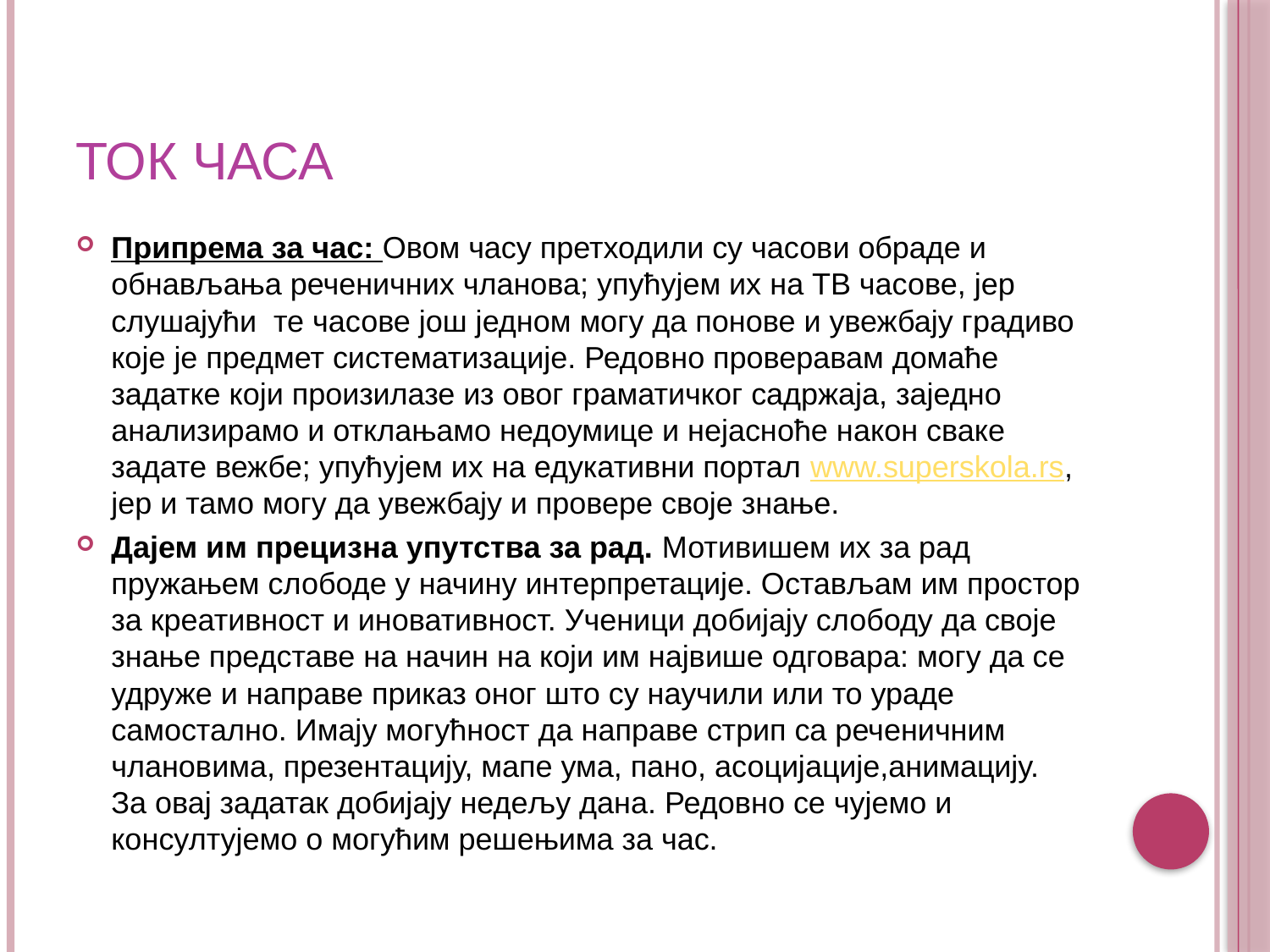

# Ток часа
Припрема за час: Овом часу претходили су часови обраде и обнављања реченичних чланова; упућујем их на ТВ часове, јер слушајући  те часове још једном могу да понове и увежбају градиво које је предмет систематизације. Редовно проверавам домаће задатке који произилазе из овог граматичког садржаја, заједно анализирамо и отклањамо недоумице и нејасноће након сваке задате вежбе; упућујем их на едукативни портал www.superskola.rs, јер и тамо могу да увежбају и провере своје знање.
Дајем им прецизна упутства за рад. Мотивишем их за рад пружањем слободе у начину интерпретације. Остављам им простор за креативност и иновативност. Ученици добијају слободу да своје знање представе на начин на који им највише одговара: могу да се удруже и направе приказ оног што су научили или то ураде самостално. Имају могућност да направе стрип са реченичним члановима, презентацију, мапе ума, пано, асоцијације,анимацију.  За овај задатак добијају недељу дана. Редовно се чујемо и консултујемо о могућим решењима за час.